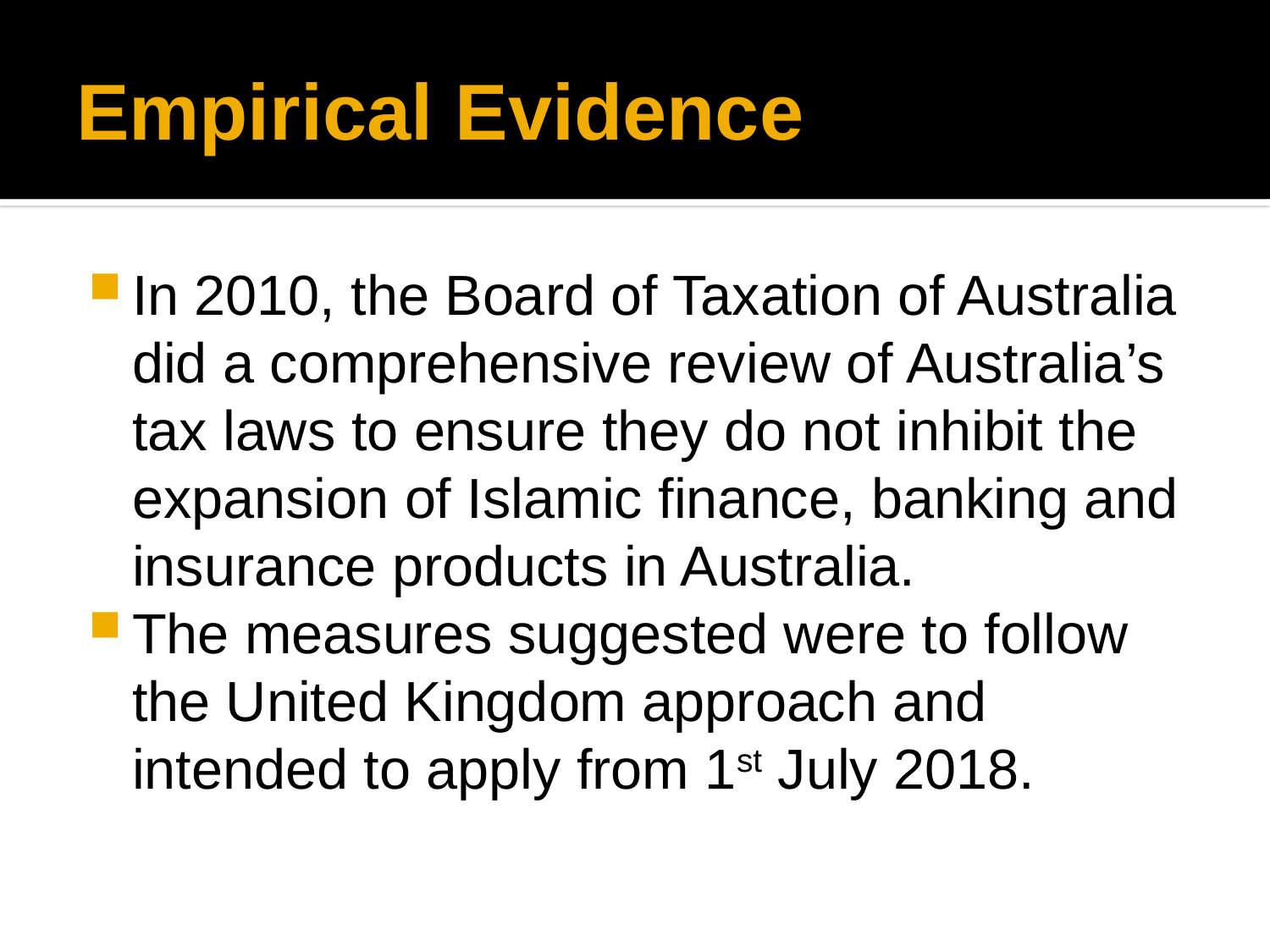

# Empirical Evidence
In 2010, the Board of Taxation of Australia did a comprehensive review of Australia’s tax laws to ensure they do not inhibit the expansion of Islamic finance, banking and insurance products in Australia.
The measures suggested were to follow the United Kingdom approach and intended to apply from 1st July 2018.